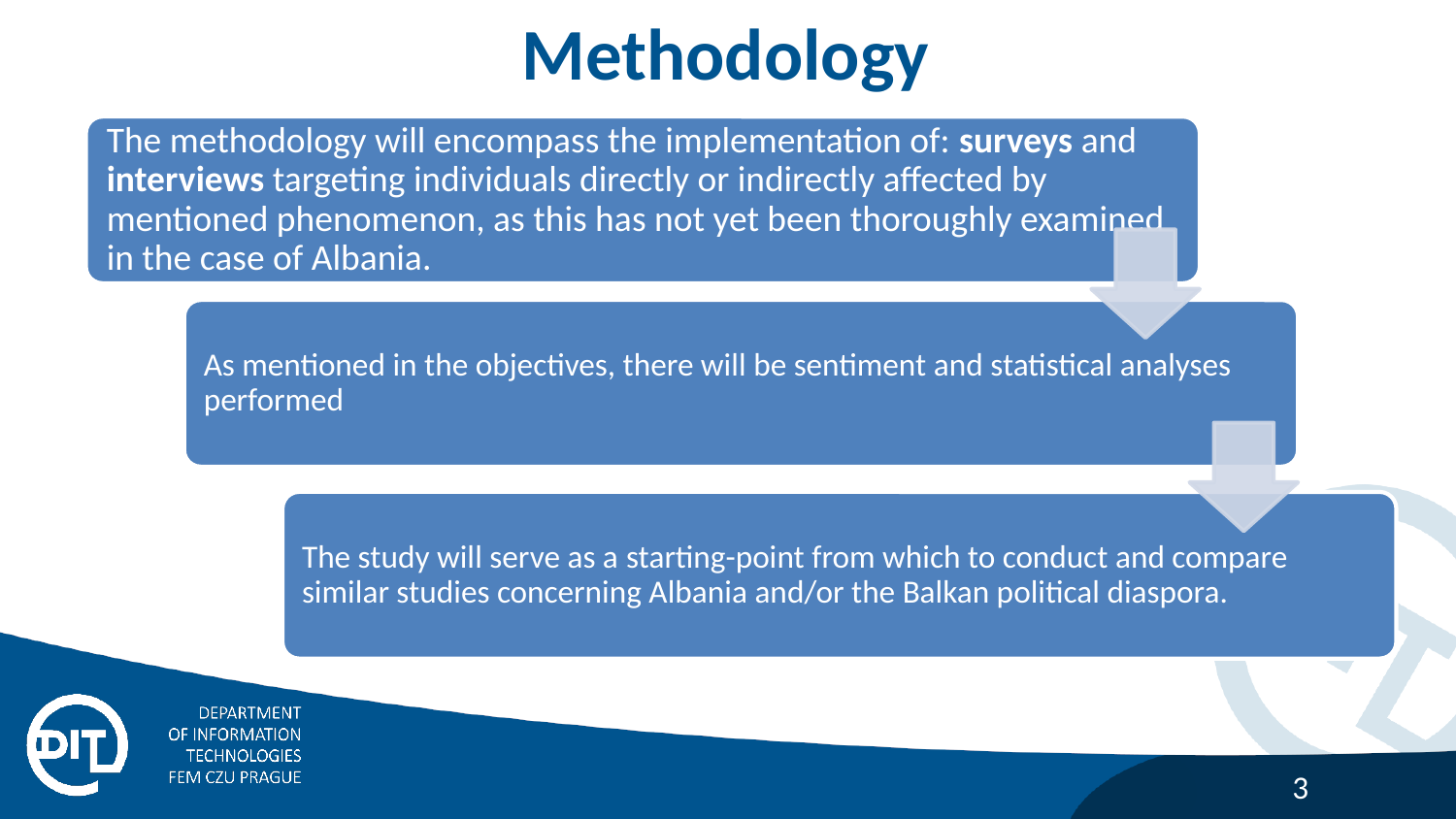

# Methodology
The methodology will encompass the implementation of: surveys and interviews targeting individuals directly or indirectly affected by mentioned phenomenon, as this has not yet been thoroughly examined in the case of Albania.
As mentioned in the objectives, there will be sentiment and statistical analyses performed
The study will serve as a starting-point from which to conduct and compare similar studies concerning Albania and/or the Balkan political diaspora.

3